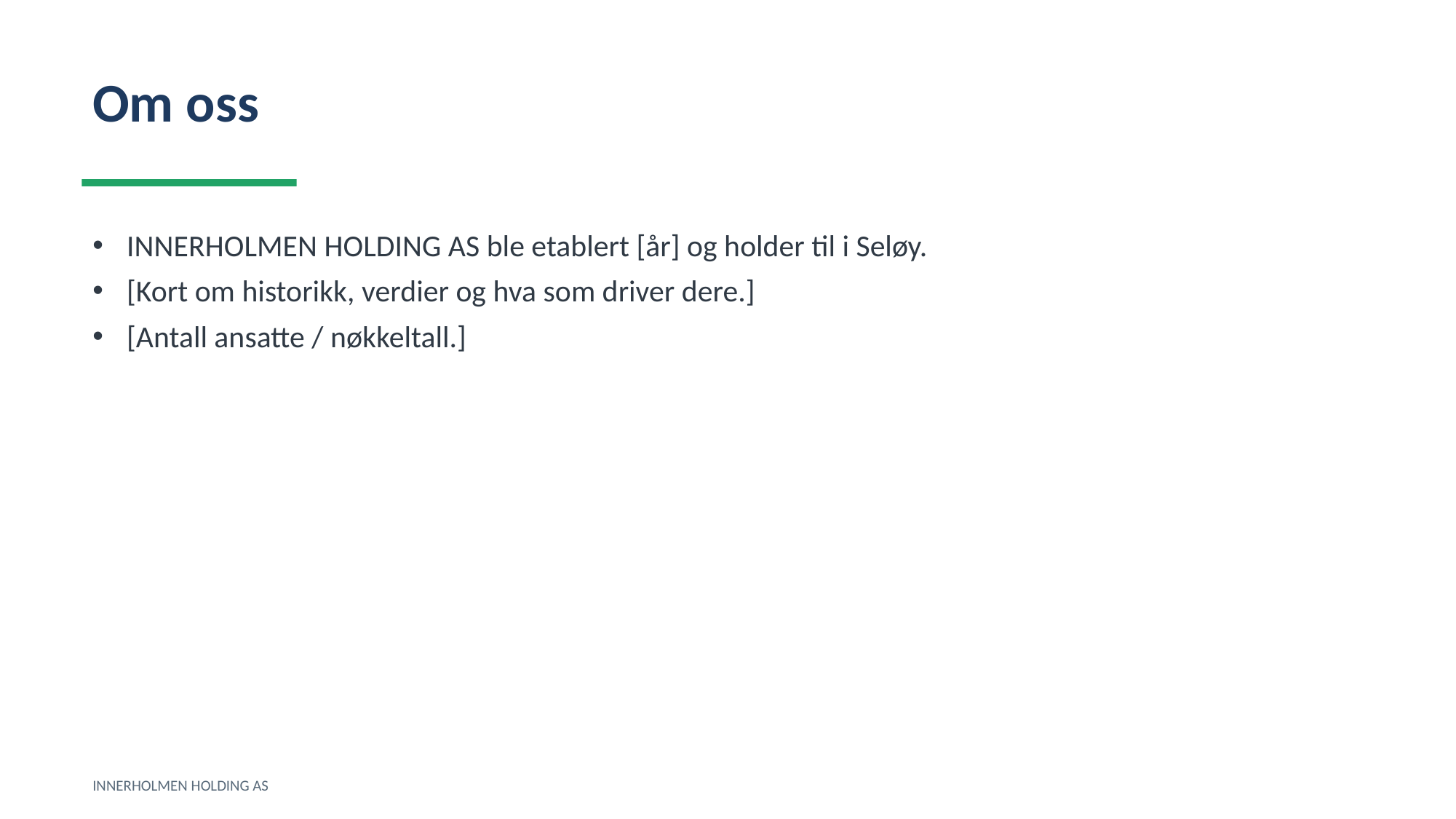

Om oss

INNERHOLMEN HOLDING AS ble etablert [år] og holder til i Seløy.
[Kort om historikk, verdier og hva som driver dere.]
[Antall ansatte / nøkkeltall.]
INNERHOLMEN HOLDING AS